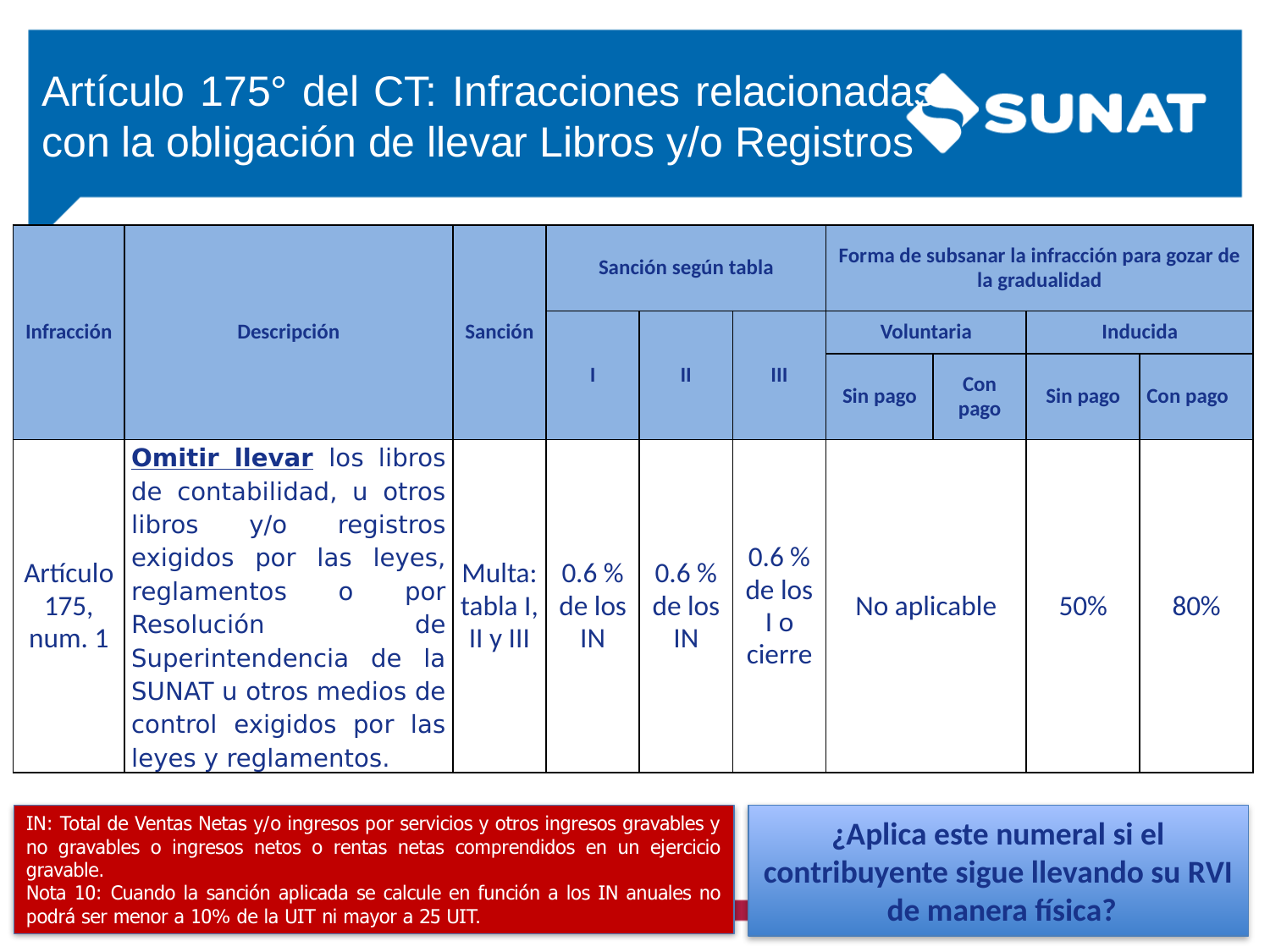

Artículo 175° del CT: Infracciones relacionadas con la obligación de llevar Libros y/o Registros
| Infracción | Descripción | Sanción | Sanción según tabla |  |  | Forma de subsanar la infracción para gozar de la gradualidad |  |  |  |
| --- | --- | --- | --- | --- | --- | --- | --- | --- | --- |
|  |  |  | I | II | III | Voluntaria |  | Inducida |  |
|  |  |  |  |  |  | Sin pago | Con pago | Sin pago | Con pago |
| Artículo 175, num. 1 | Omitir llevar los libros de contabilidad, u otros libros y/o registros exigidos por las leyes, reglamentos o por Resolución de Superintendencia de la SUNAT u otros medios de control exigidos por las leyes y reglamentos. | Multa: tabla I, II y III | 0.6 % de los IN | 0.6 % de los IN | 0.6 % de los I o cierre | No aplicable |  | 50% | 80% |
IN: Total de Ventas Netas y/o ingresos por servicios y otros ingresos gravables y no gravables o ingresos netos o rentas netas comprendidos en un ejercicio gravable.
Nota 10: Cuando la sanción aplicada se calcule en función a los IN anuales no podrá ser menor a 10% de la UIT ni mayor a 25 UIT.
¿Aplica este numeral si el contribuyente sigue llevando su RVI  de manera física?